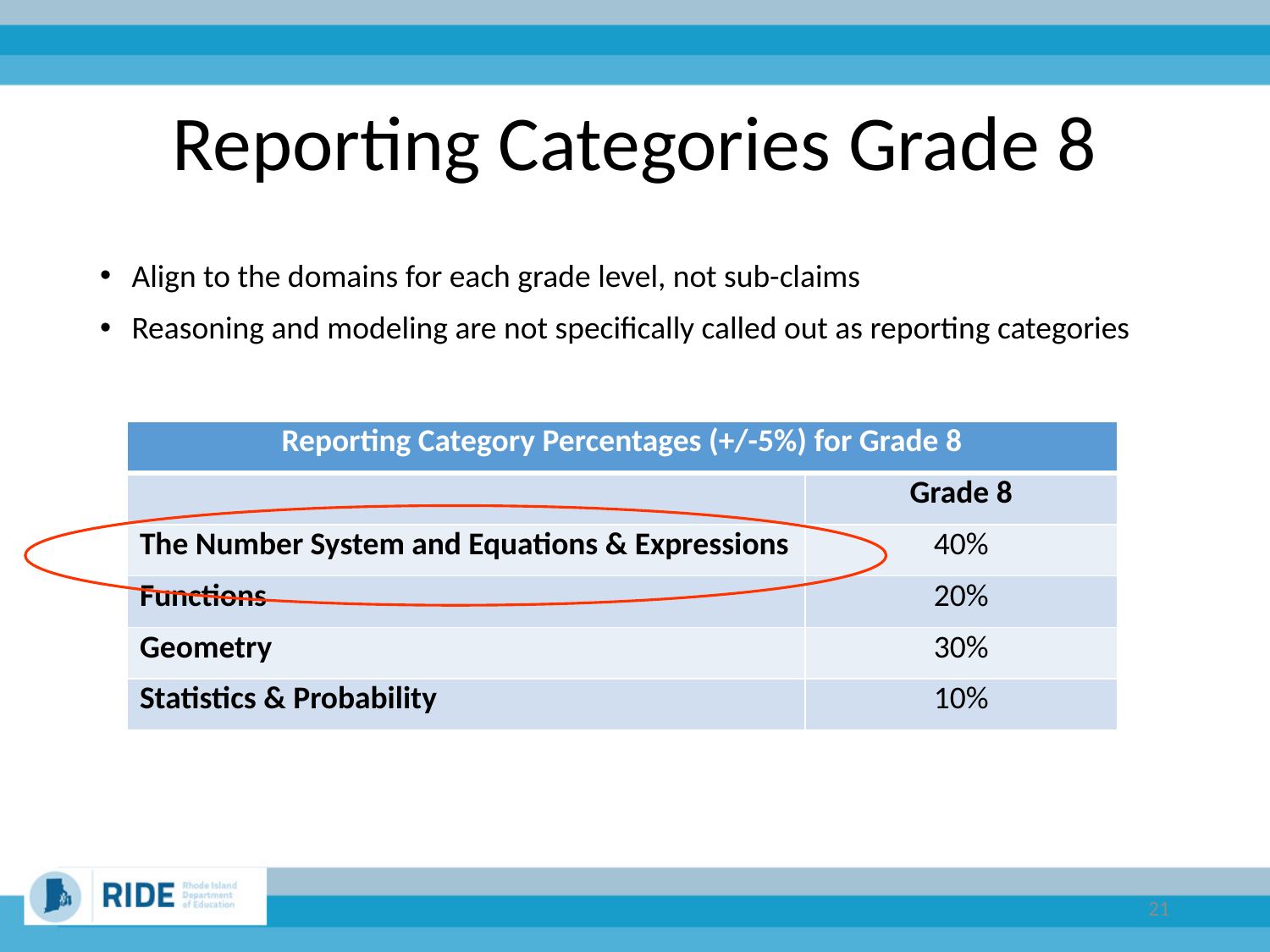

# Reporting Categories Grade 8
Align to the domains for each grade level, not sub-claims
Reasoning and modeling are not specifically called out as reporting categories

| Reporting Category Percentages (+/-5%) for Grade 8 |  |
| --- | --- |
|  | Grade 8 |
| The Number System and Equations & Expressions | 40% |
| Functions | 20% |
| Geometry | 30% |
| Statistics & Probability | 10% |

21